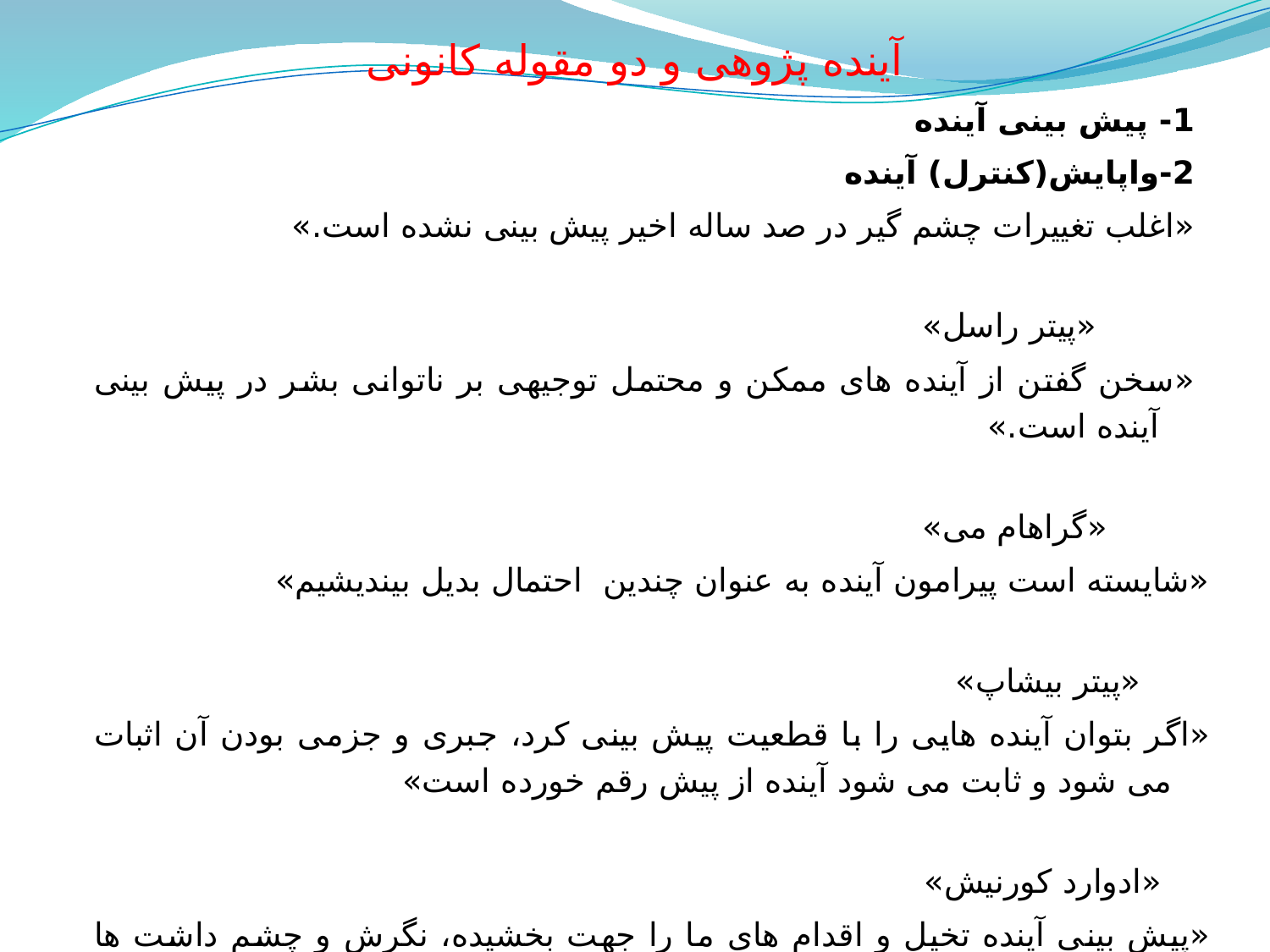

# آینده پژوهی و دو مقوله کانونی
1- پیش بینی آینده
2-واپایش(کنترل) آینده
«اغلب تغییرات چشم گیر در صد ساله اخیر پیش بینی نشده است.»
                                                                                            		      «پیتر راسل»
«سخن گفتن از آینده های ممکن و محتمل توجیهی بر ناتوانی بشر در پیش بینی آینده است.»
                                                                                           		     «گراهام می»
«شایسته است پیرامون آینده به عنوان چندین  احتمال بدیل بیندیشیم»
                                                                                                         	   «پیتر بیشاپ»
«اگر بتوان آینده هایی را با قطعیت پیش بینی کرد، جبری و جزمی بودن آن اثبات می شود و ثابت می شود آینده از پیش رقم خورده است»
                                                                                                      	 «ادوارد کورنیش»
«پیش بینی آینده تخیل و اقدام های ما را جهت بخشیده، نگرش و چشم داشت ها یی را موجب می شود.»
                                                                                                              «ضیاءالدین سردار»